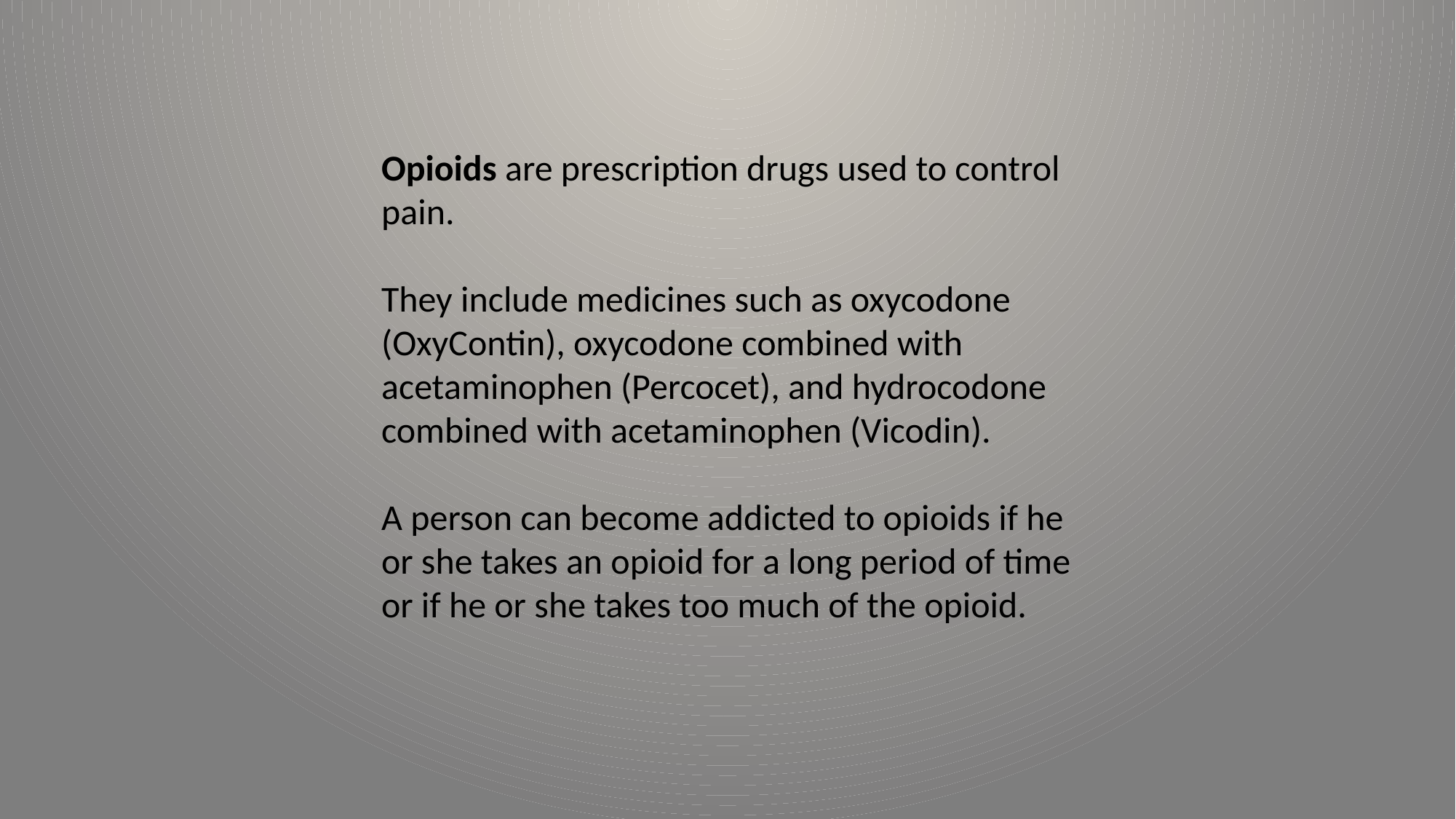

Opioids are prescription drugs used to control pain.

They include medicines such as oxycodone (OxyContin), oxycodone combined with acetaminophen (Percocet), and hydrocodone combined with acetaminophen (Vicodin).

A person can become addicted to opioids if he or she takes an opioid for a long period of time or if he or she takes too much of the opioid.